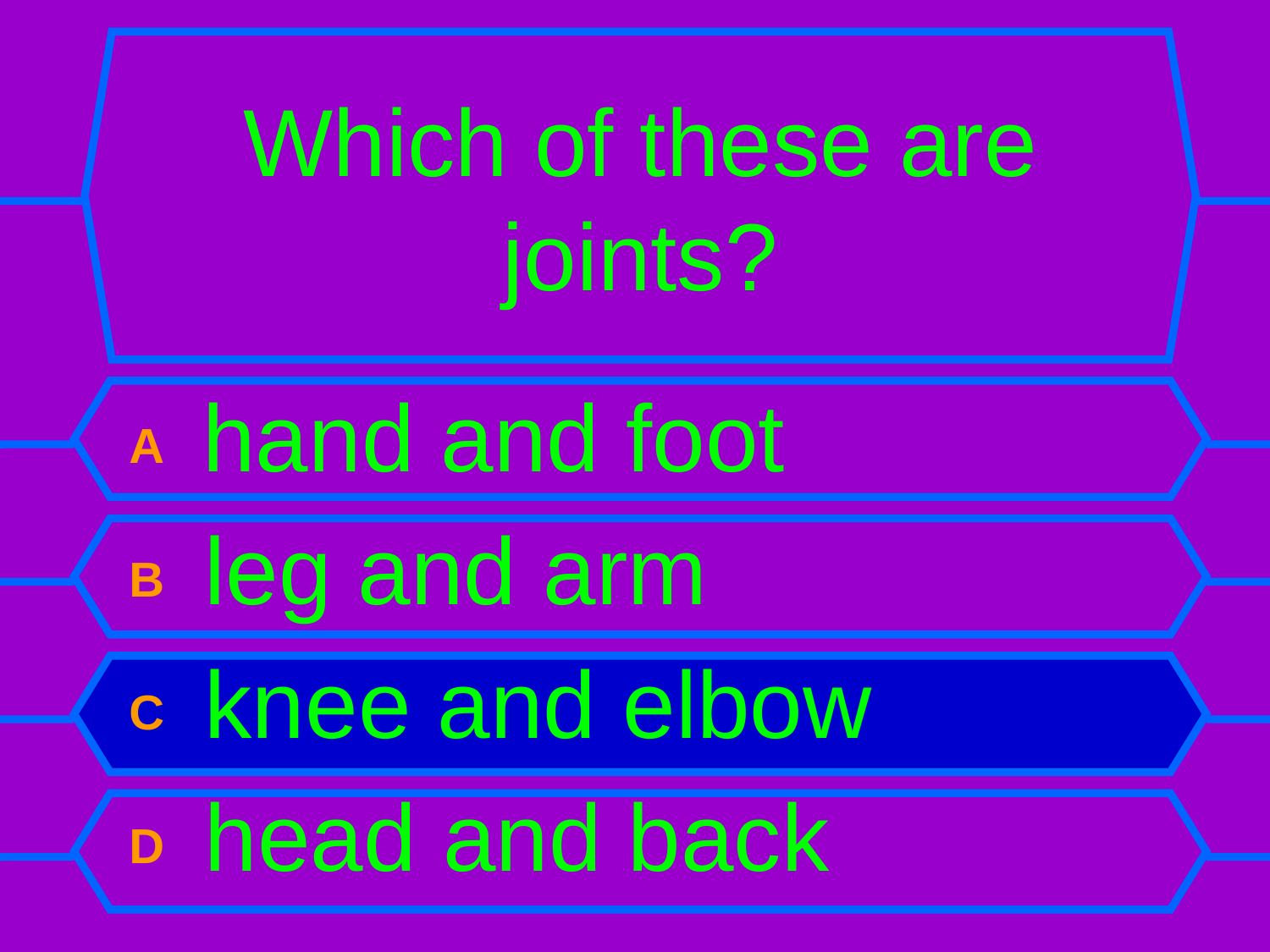

# Which of these are joints?

A  hand and foot
B  leg and arm
C  knee and elbow
D  head and back